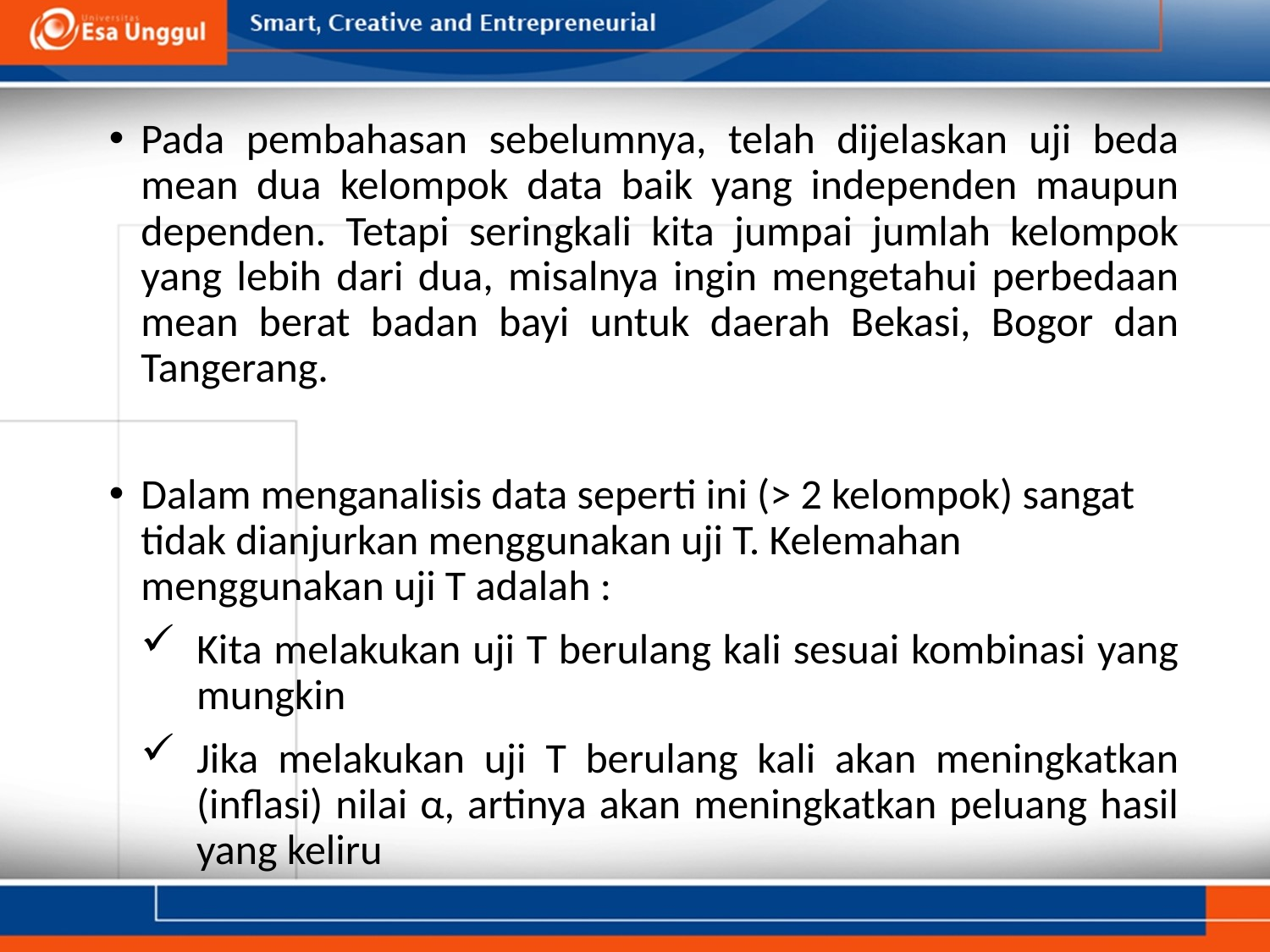

Pada pembahasan sebelumnya, telah dijelaskan uji beda mean dua kelompok data baik yang independen maupun dependen. Tetapi seringkali kita jumpai jumlah kelompok yang lebih dari dua, misalnya ingin mengetahui perbedaan mean berat badan bayi untuk daerah Bekasi, Bogor dan Tangerang.

Dalam menganalisis data seperti ini (> 2 kelompok) sangat tidak dianjurkan menggunakan uji T. Kelemahan menggunakan uji T adalah :
Kita melakukan uji T berulang kali sesuai kombinasi yang mungkin
Jika melakukan uji T berulang kali akan meningkatkan (inflasi) nilai α, artinya akan meningkatkan peluang hasil yang keliru